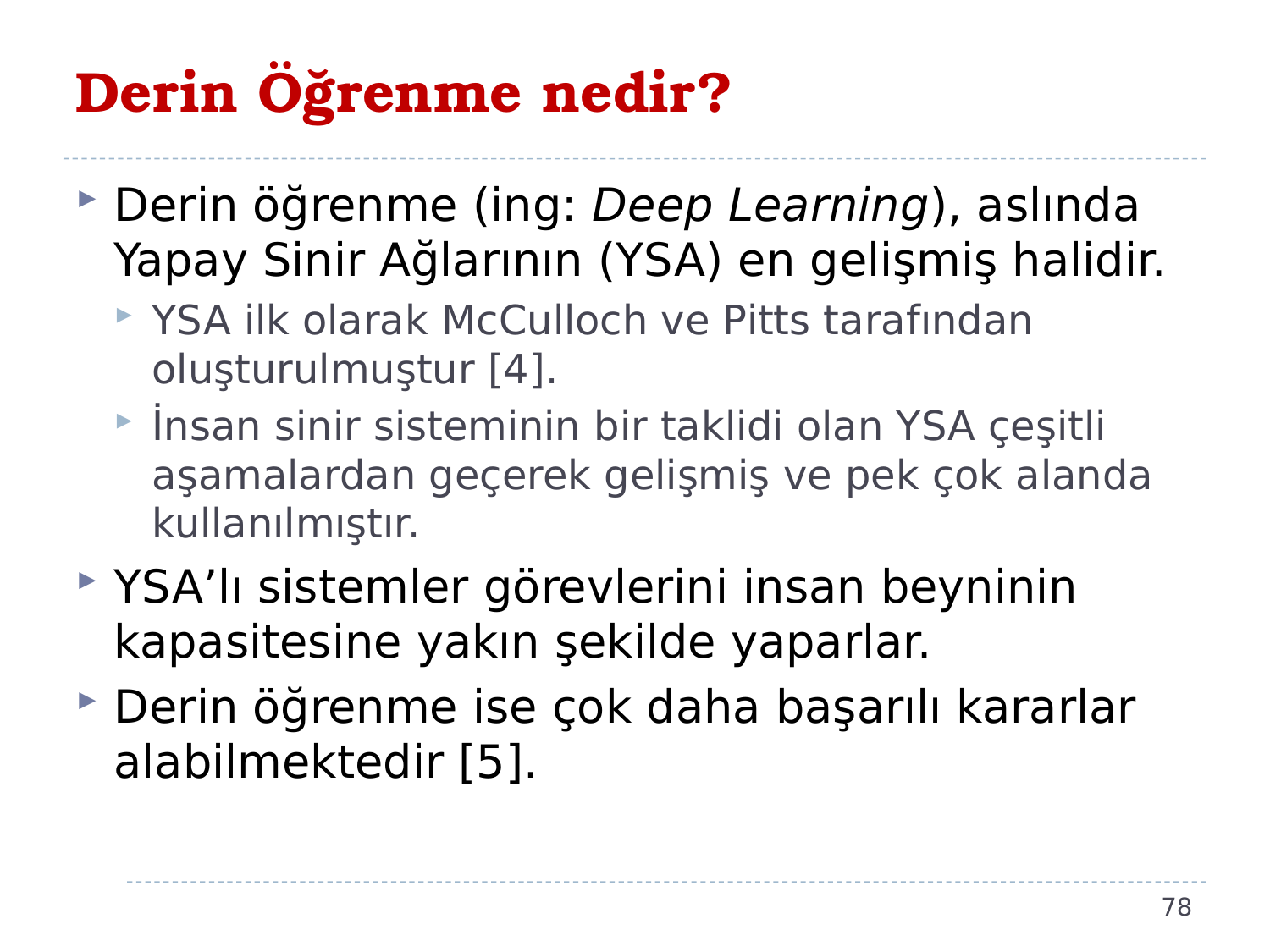

# Derin Öğrenme nedir?
Derin öğrenme (ing: Deep Learning), aslında Yapay Sinir Ağlarının (YSA) en gelişmiş halidir.
YSA ilk olarak McCulloch ve Pitts tarafından oluşturulmuştur [4].
İnsan sinir sisteminin bir taklidi olan YSA çeşitli aşamalardan geçerek gelişmiş ve pek çok alanda kullanılmıştır.
YSA’lı sistemler görevlerini insan beyninin kapasitesine yakın şekilde yaparlar.
Derin öğrenme ise çok daha başarılı kararlar alabilmektedir [5].

78